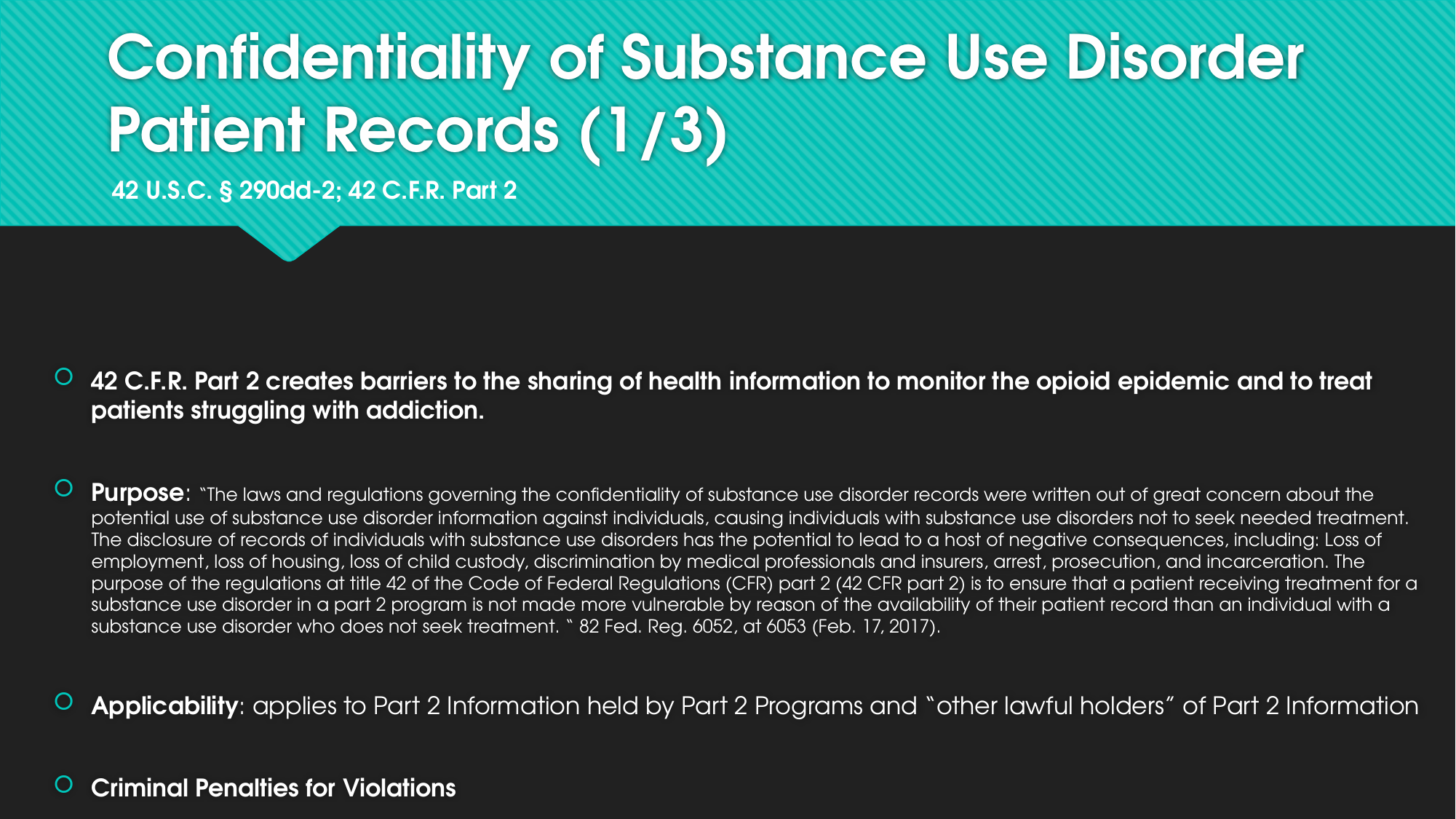

# Confidentiality of Substance Use Disorder Patient Records (1/3)
42 U.S.C. § 290dd-2; 42 C.F.R. Part 2
42 C.F.R. Part 2 creates barriers to the sharing of health information to monitor the opioid epidemic and to treat patients struggling with addiction.

Purpose: “The laws and regulations governing the confidentiality of substance use disorder records were written out of great concern about the potential use of substance use disorder information against individuals, causing individuals with substance use disorders not to seek needed treatment. The disclosure of records of individuals with substance use disorders has the potential to lead to a host of negative consequences, including: Loss of employment, loss of housing, loss of child custody, discrimination by medical professionals and insurers, arrest, prosecution, and incarceration. The purpose of the regulations at title 42 of the Code of Federal Regulations (CFR) part 2 (42 CFR part 2) is to ensure that a patient receiving treatment for a substance use disorder in a part 2 program is not made more vulnerable by reason of the availability of their patient record than an individual with a substance use disorder who does not seek treatment. “ 82 Fed. Reg. 6052, at 6053 (Feb. 17, 2017).

Applicability: applies to Part 2 Information held by Part 2 Programs and “other lawful holders” of Part 2 Information

Criminal Penalties for Violations